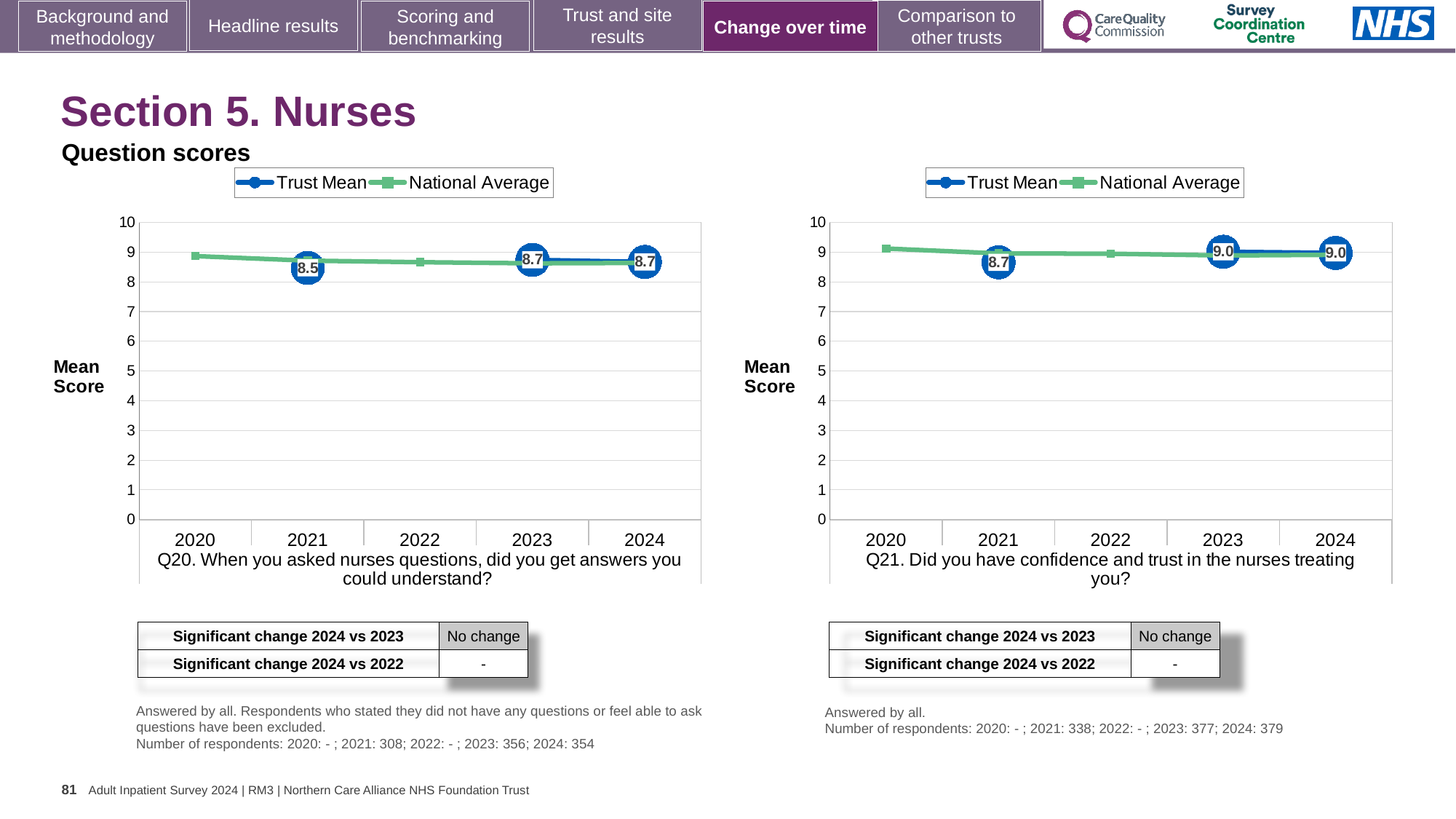

# Section 5. Nurses
Question scores

### Chart

| Category | Trust Mean | National Average |
|---|---|---|
| 2020 | None | 8.867721108593516 |
| 2021 | 8.472583202423918 | 8.715029869802708 |
| 2022 | None | 8.661767751838035 |
| 2023 | 8.741691198628564 | 8.624485091651344 |
| 2024 | 8.671971353112665 | 8.638434075859962 |

### Chart

| Category | Trust Mean | National Average |
|---|---|---|
| 2020 | None | 9.123002031850694 |
| 2021 | 8.660012771963606 | 8.957632680486954 |
| 2022 | None | 8.947825493165448 |
| 2023 | 9.013905445629298 | 8.888977619551937 |
| 2024 | 8.97577955781889 | 8.911632890601101 |
| Significant change 2024 vs 2023 | No change |
| --- | --- |
| Significant change 2024 vs 2022 | - |
| Significant change 2024 vs 2023 | No change |
| --- | --- |
| Significant change 2024 vs 2022 | - |
Answered by all. Respondents who stated they did not have any questions or feel able to ask questions have been excluded.
Number of respondents: 2020: - ; 2021: 308; 2022: - ; 2023: 356; 2024: 354

Answered by all.
Number of respondents: 2020: - ; 2021: 338; 2022: - ; 2023: 377; 2024: 379

81